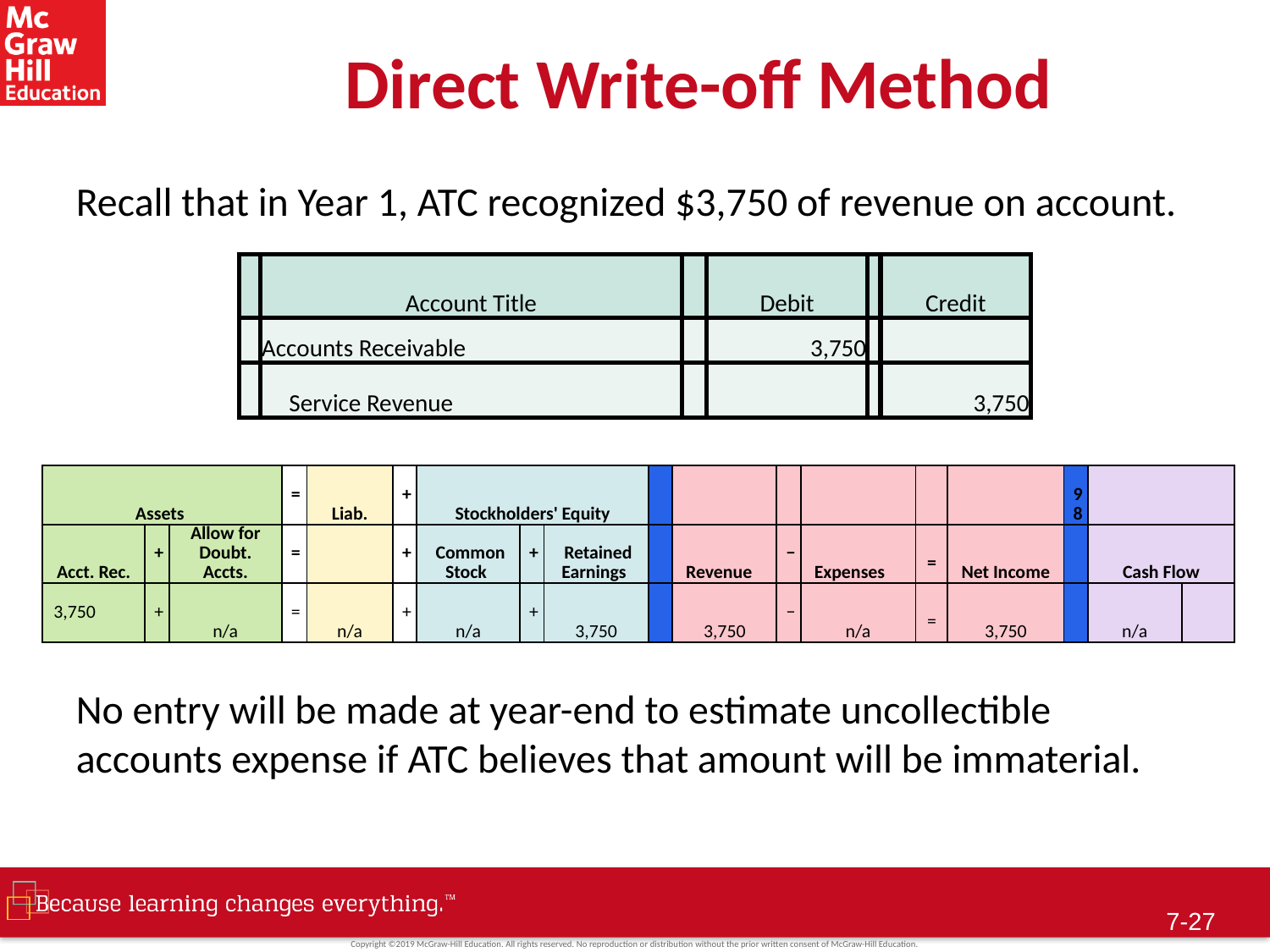

# Direct Write-off Method
Recall that in Year 1, ATC recognized $3,750 of revenue on account.

No entry will be made at year-end to estimate uncollectible accounts expense if ATC believes that amount will be immaterial.

|  | Account Title |  | Debit |  | Credit |
| --- | --- | --- | --- | --- | --- |
|  | Accounts Receivable |  | 3,750 |  |  |
|  | Service Revenue |  |  |  | 3,750 |
| Assets |  |  | = | Liab. | + | Stockholders' Equity |  |  |  |  |  |  |  |  | 98 |  |  |
| --- | --- | --- | --- | --- | --- | --- | --- | --- | --- | --- | --- | --- | --- | --- | --- | --- | --- |
| Acct. Rec. | + | Allow for Doubt. Accts. | = |  | + | Common Stock | + | Retained Earnings |  | Revenue | − | Expenses | = | Net Income |  | Cash Flow |  |
| 3,750 | + | n/a | = | n/a | + | n/a | + | 3,750 |  | 3,750 | − | n/a | = | 3,750 |  | n/a |  |

7-27